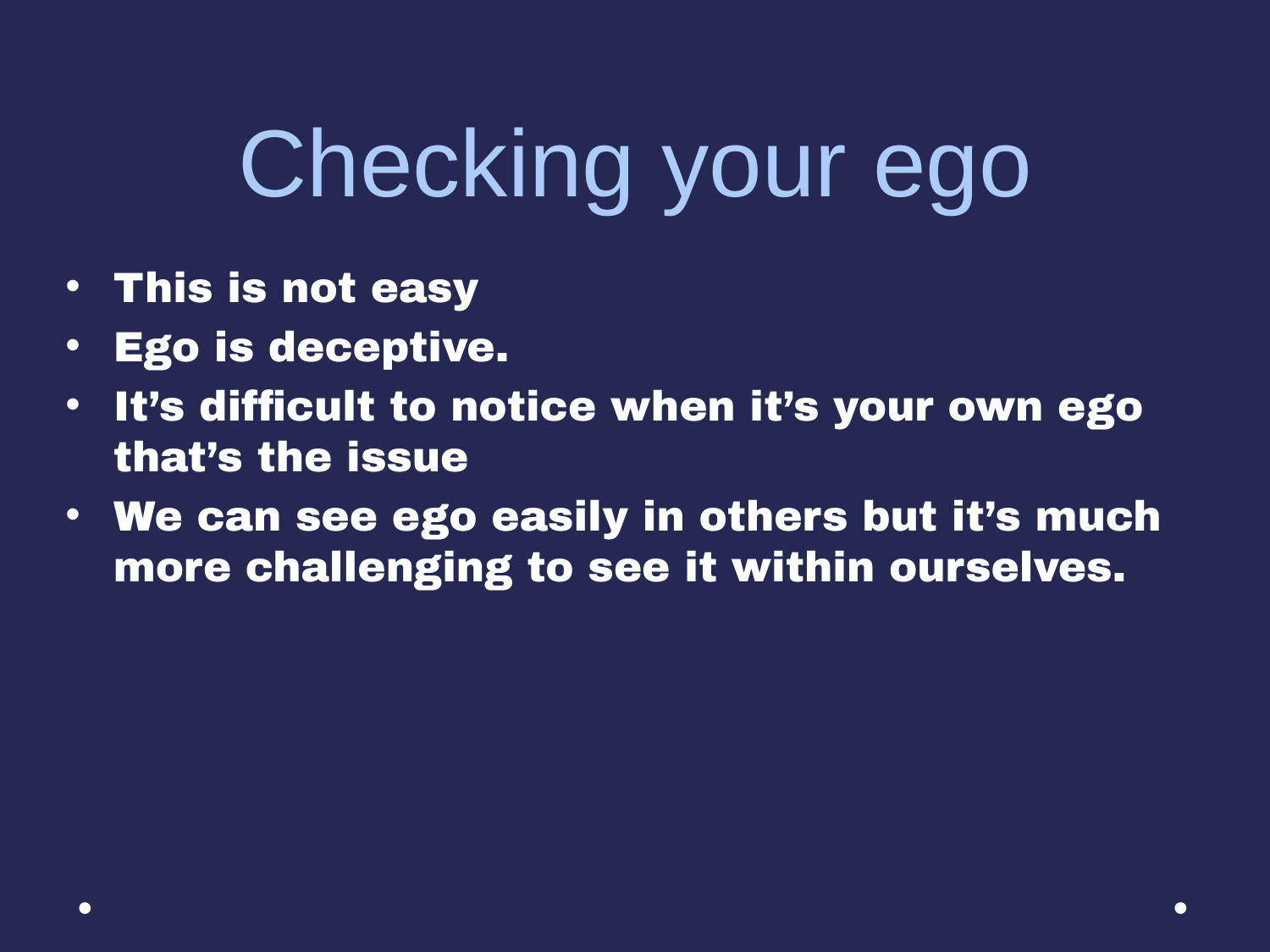

# Checking your ego
This is not easy
Ego is deceptive.
It’s difficult to notice when it’s your own ego that’s the issue
We can see ego easily in others but it’s much more challenging to see it within ourselves.